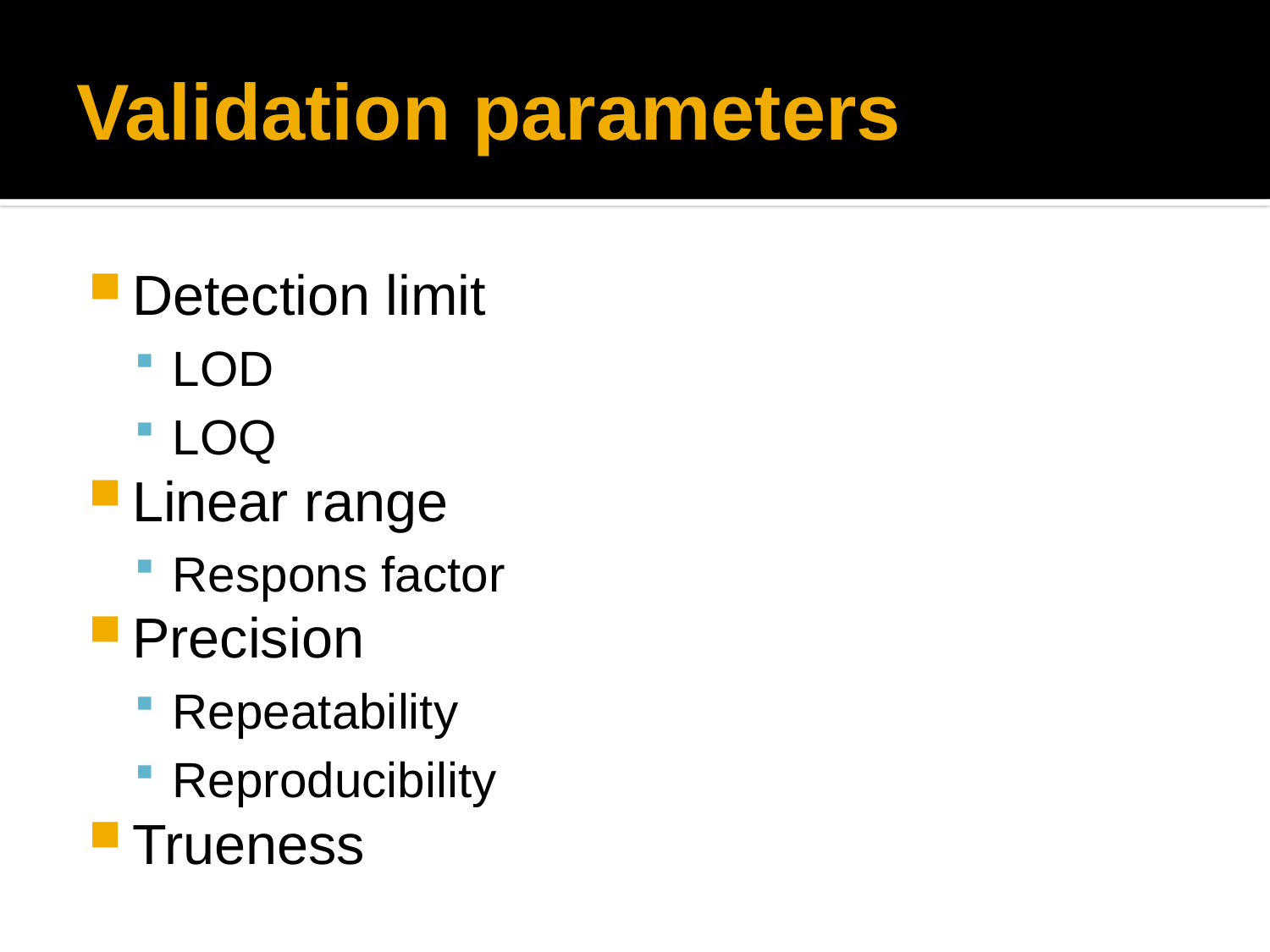

# Validation parameters
Detection limit
LOD
LOQ
Linear range
Respons factor
Precision
Repeatability
Reproducibility
Trueness